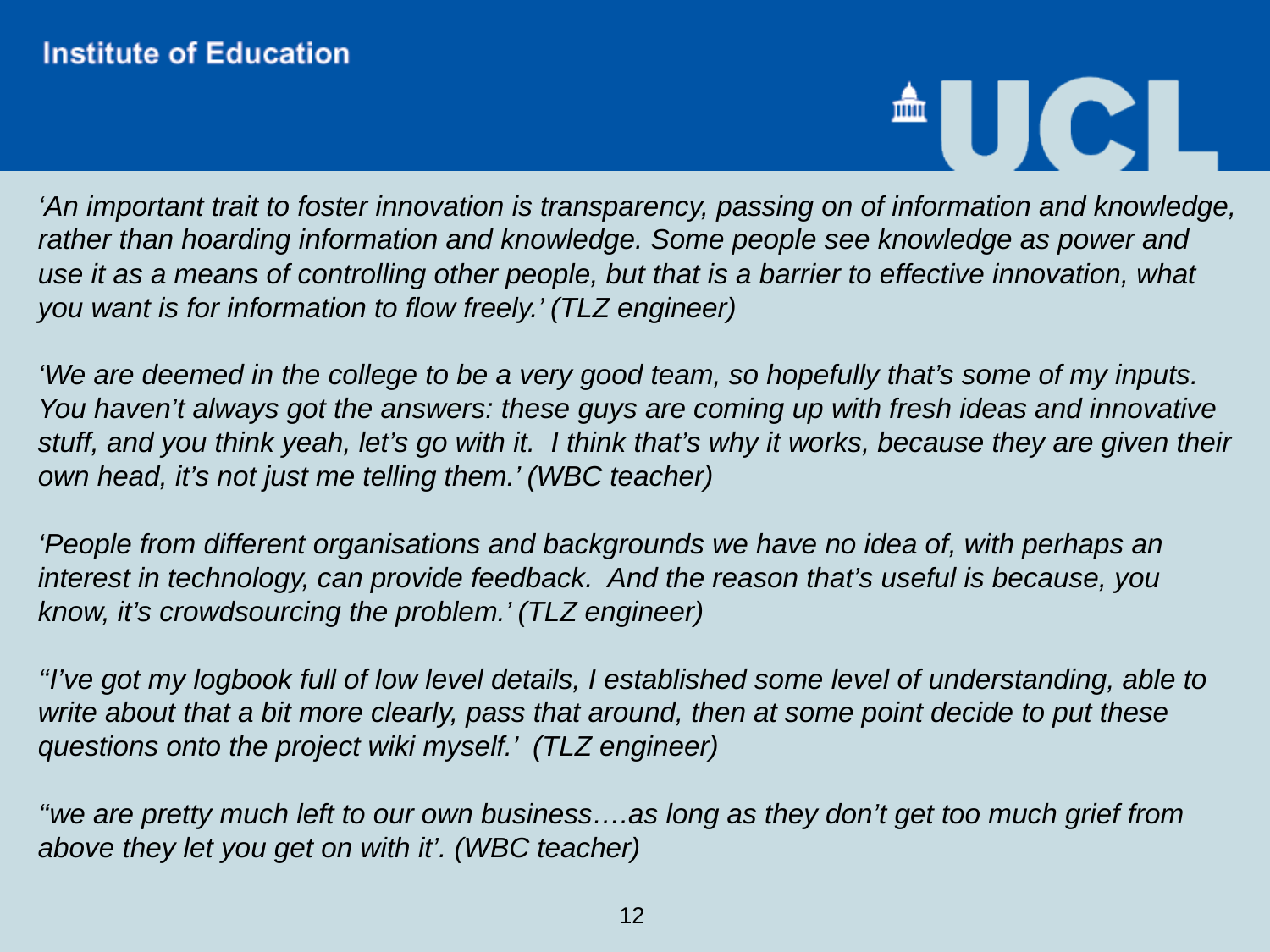

‘An important trait to foster innovation is transparency, passing on of information and knowledge, rather than hoarding information and knowledge. Some people see knowledge as power and use it as a means of controlling other people, but that is a barrier to effective innovation, what you want is for information to flow freely.’ (TLZ engineer)

‘We are deemed in the college to be a very good team, so hopefully that’s some of my inputs.  You haven’t always got the answers: these guys are coming up with fresh ideas and innovative stuff, and you think yeah, let’s go with it.  I think that’s why it works, because they are given their own head, it’s not just me telling them.’ (WBC teacher)

‘People from different organisations and backgrounds we have no idea of, with perhaps an interest in technology, can provide feedback.  And the reason that’s useful is because, you know, it’s crowdsourcing the problem.’ (TLZ engineer)

‘‘I’ve got my logbook full of low level details, I established some level of understanding, able to write about that a bit more clearly, pass that around, then at some point decide to put these questions onto the project wiki myself.’  (TLZ engineer)

‘‘we are pretty much left to our own business….as long as they don’t get too much grief from above they let you get on with it’. (WBC teacher)
12